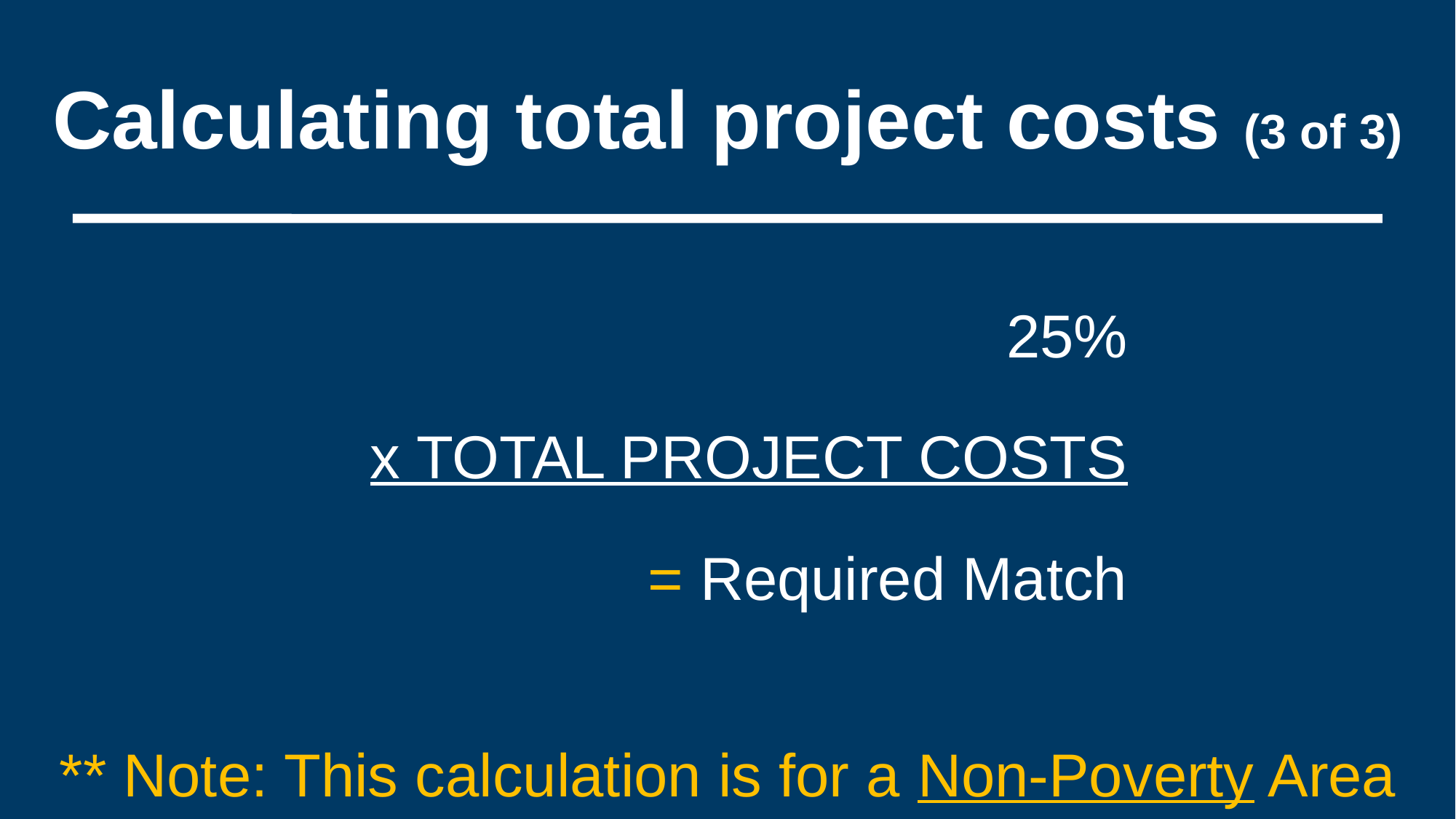

# Calculating total project costs (3 of 3)
25%
x TOTAL PROJECT COSTS
= Required Match

** Note: This calculation is for a Non-Poverty Area